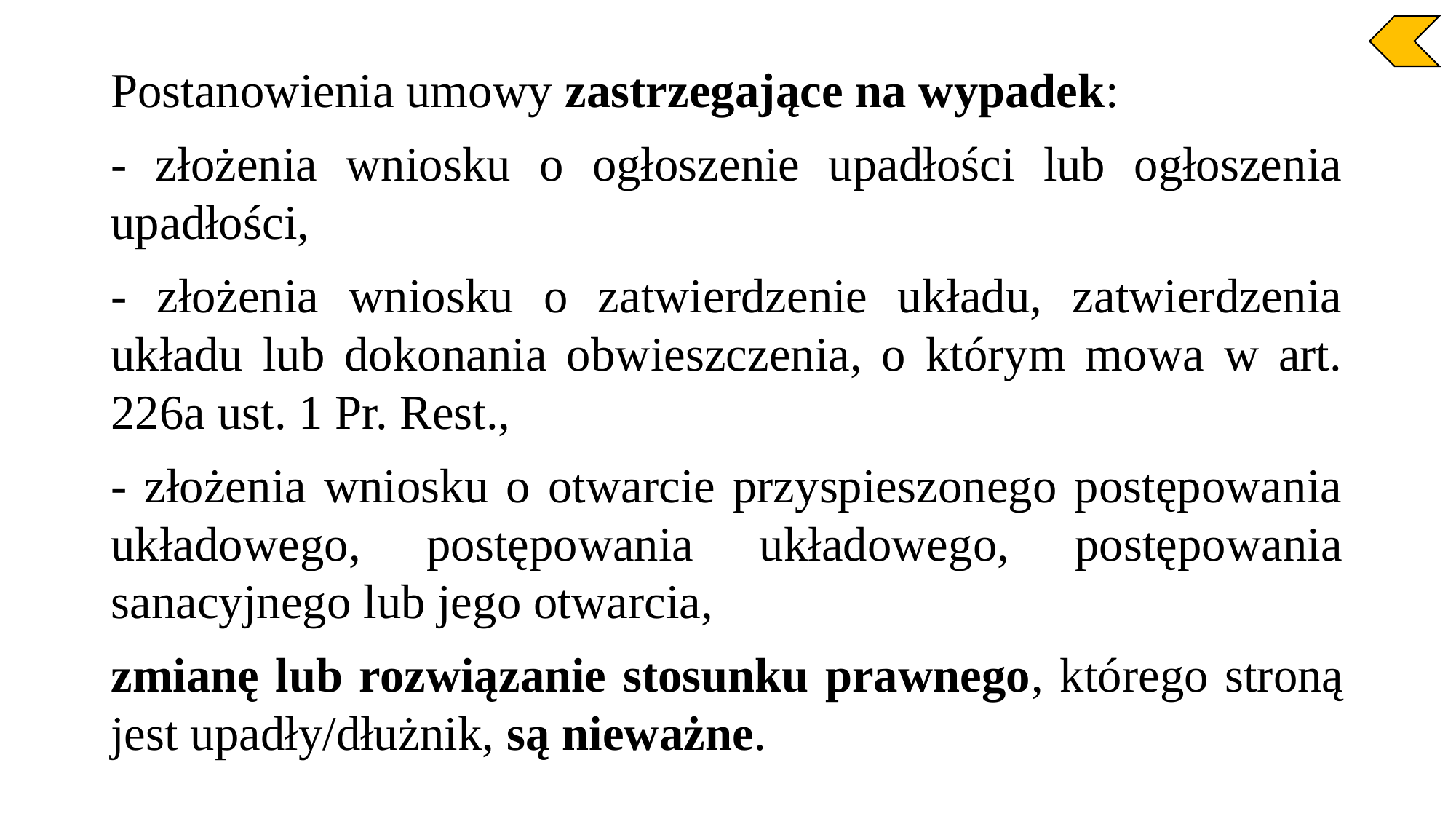

Postanowienia umowy zastrzegające na wypadek:
- złożenia wniosku o ogłoszenie upadłości lub ogłoszenia upadłości,
- złożenia wniosku o zatwierdzenie układu, zatwierdzenia układu lub dokonania obwieszczenia, o którym mowa w art. 226a ust. 1 Pr. Rest.,
- złożenia wniosku o otwarcie przyspieszonego postępowania układowego, postępowania układowego, postępowania sanacyjnego lub jego otwarcia,
zmianę lub rozwiązanie stosunku prawnego, którego stroną jest upadły/dłużnik, są nieważne.